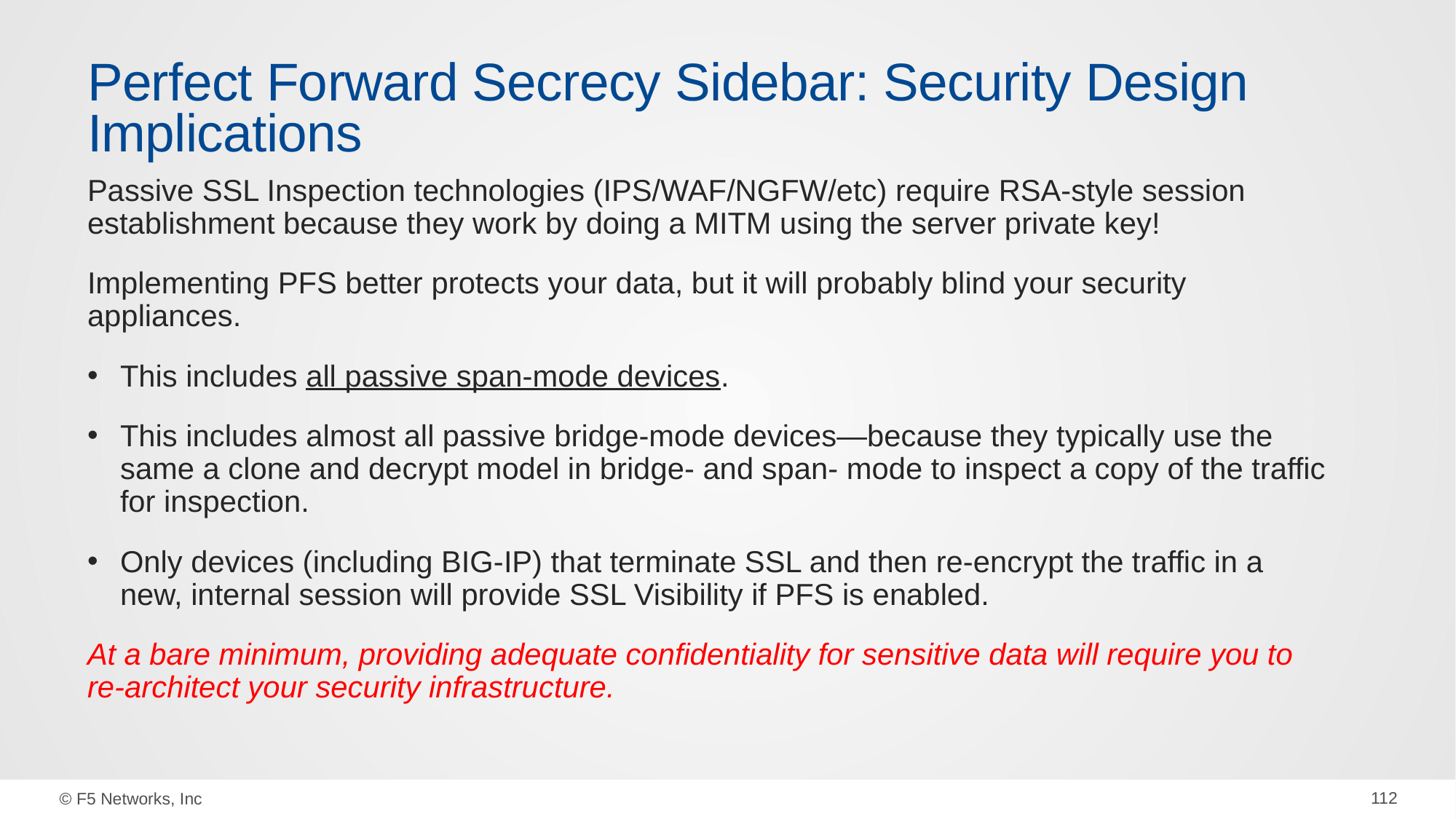

# Perfect Forward Secrecy Sidebar: Security Design Implications
Passive SSL Inspection technologies (IPS/WAF/NGFW/etc) require RSA-style session establishment because they work by doing a MITM using the server private key!
Implementing PFS better protects your data, but it will probably blind your security appliances.
This includes all passive span-mode devices.
This includes almost all passive bridge-mode devices—because they typically use the same a clone and decrypt model in bridge- and span- mode to inspect a copy of the traffic for inspection.
Only devices (including BIG-IP) that terminate SSL and then re-encrypt the traffic in a new, internal session will provide SSL Visibility if PFS is enabled.
At a bare minimum, providing adequate confidentiality for sensitive data will require you to re-architect your security infrastructure.